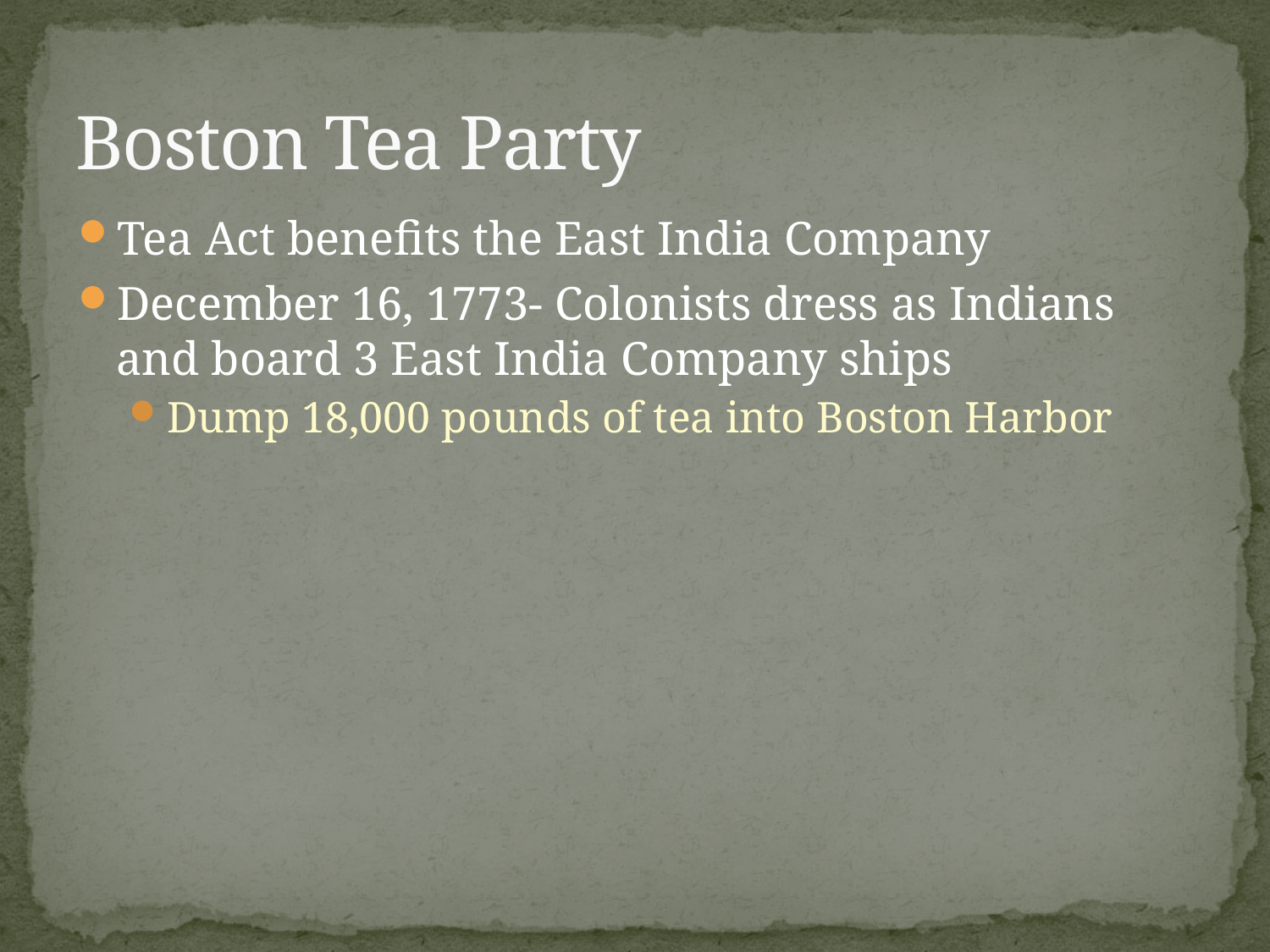

# Boston Tea Party
Tea Act benefits the East India Company
December 16, 1773- Colonists dress as Indians and board 3 East India Company ships
Dump 18,000 pounds of tea into Boston Harbor